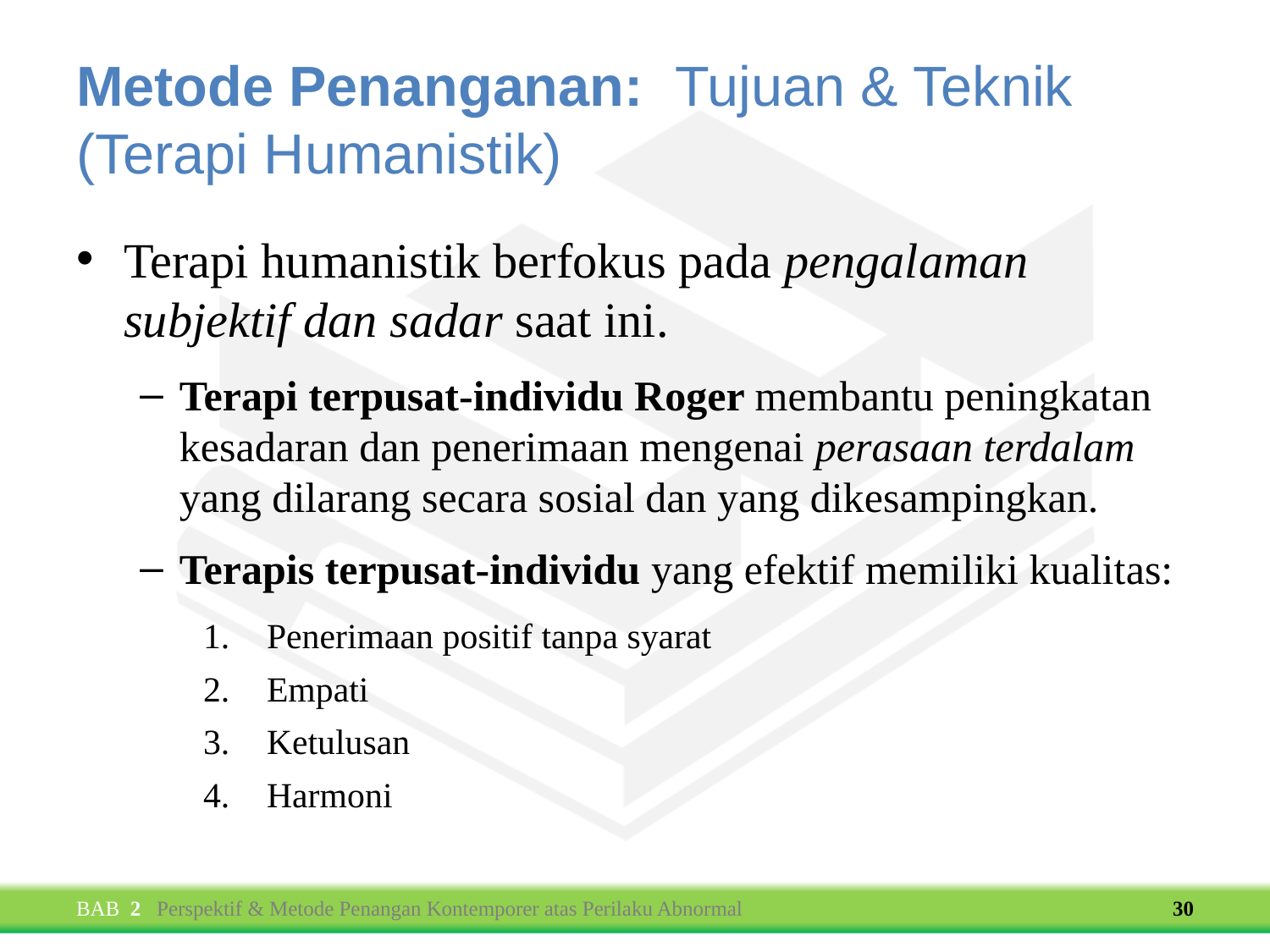

# Metode Penanganan:  Tujuan & Teknik (Terapi Humanistik)
Terapi humanistik berfokus pada pengalaman subjektif dan sadar saat ini.
Terapi terpusat-individu Roger membantu peningkatan kesadaran dan penerimaan mengenai perasaan terdalam yang dilarang secara sosial dan yang dikesampingkan.
Terapis terpusat-individu yang efektif memiliki kualitas:
Penerimaan positif tanpa syarat
Empati
Ketulusan
Harmoni

BAB  2   Perspektif & Metode Penangan Kontemporer atas Perilaku Abnormal
30